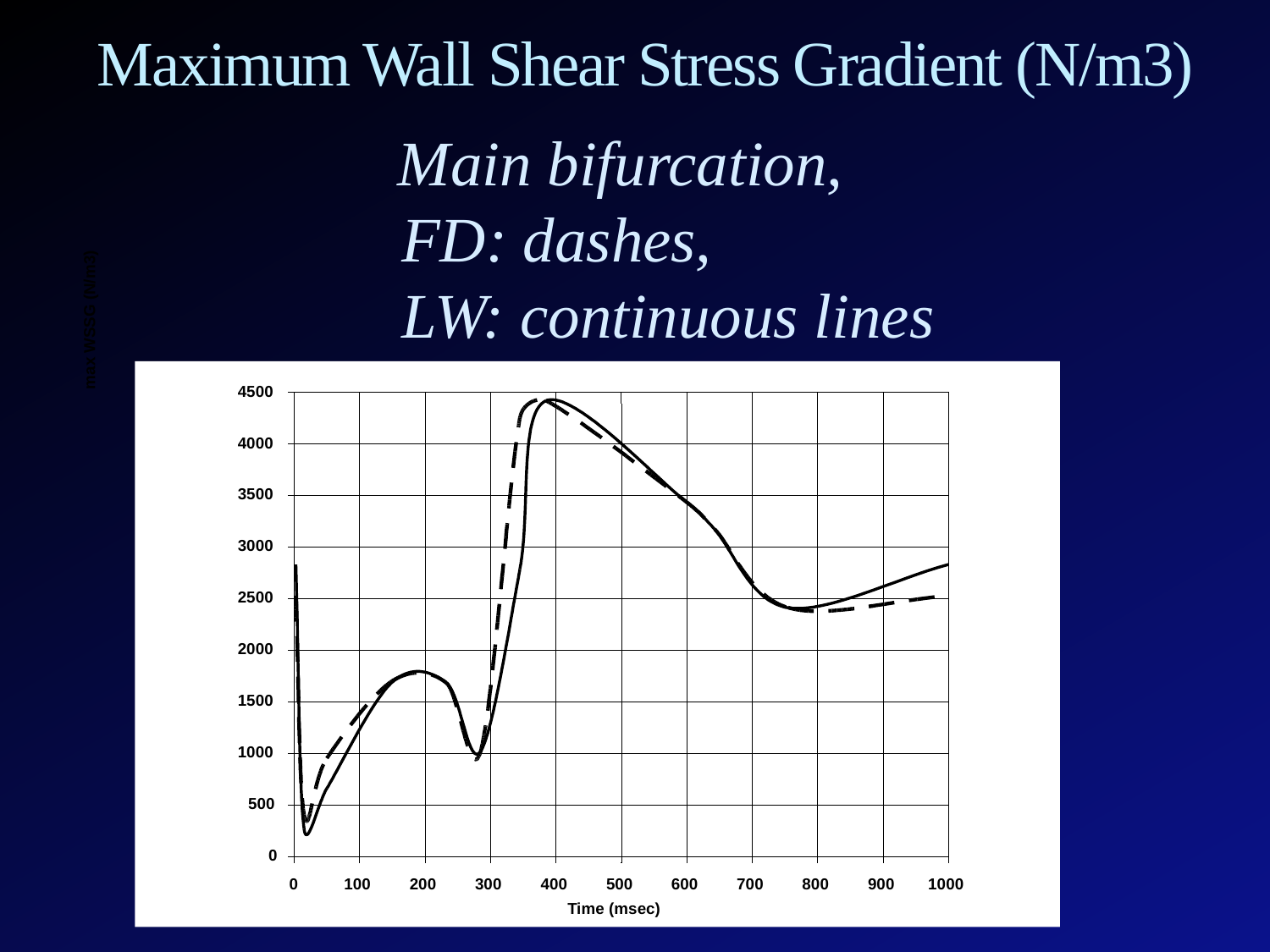

Maximum Wall Shear Stress Gradient (N/m3)
   Main bifurcation,
                FD: dashes,
                LW: continuous lines

max WSSG (N/m3)

4500

4000

3500

3000

2500

2000

1500

1000

500
0
0
100
200
300
400
500
600
700
800
900
1000
Time (msec)